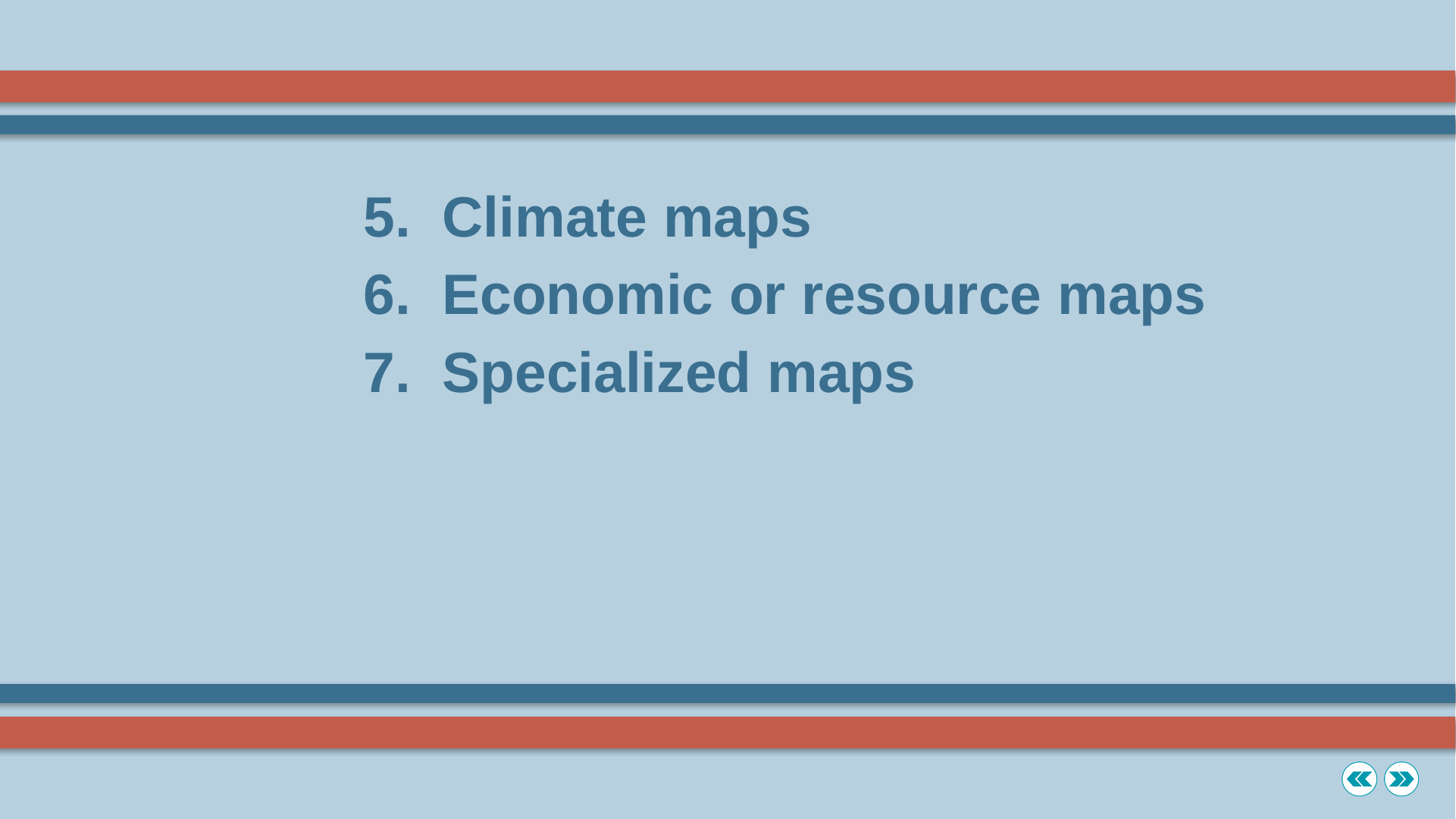

5.  Climate maps
		6.  Economic or resource maps
		7.  Specialized maps